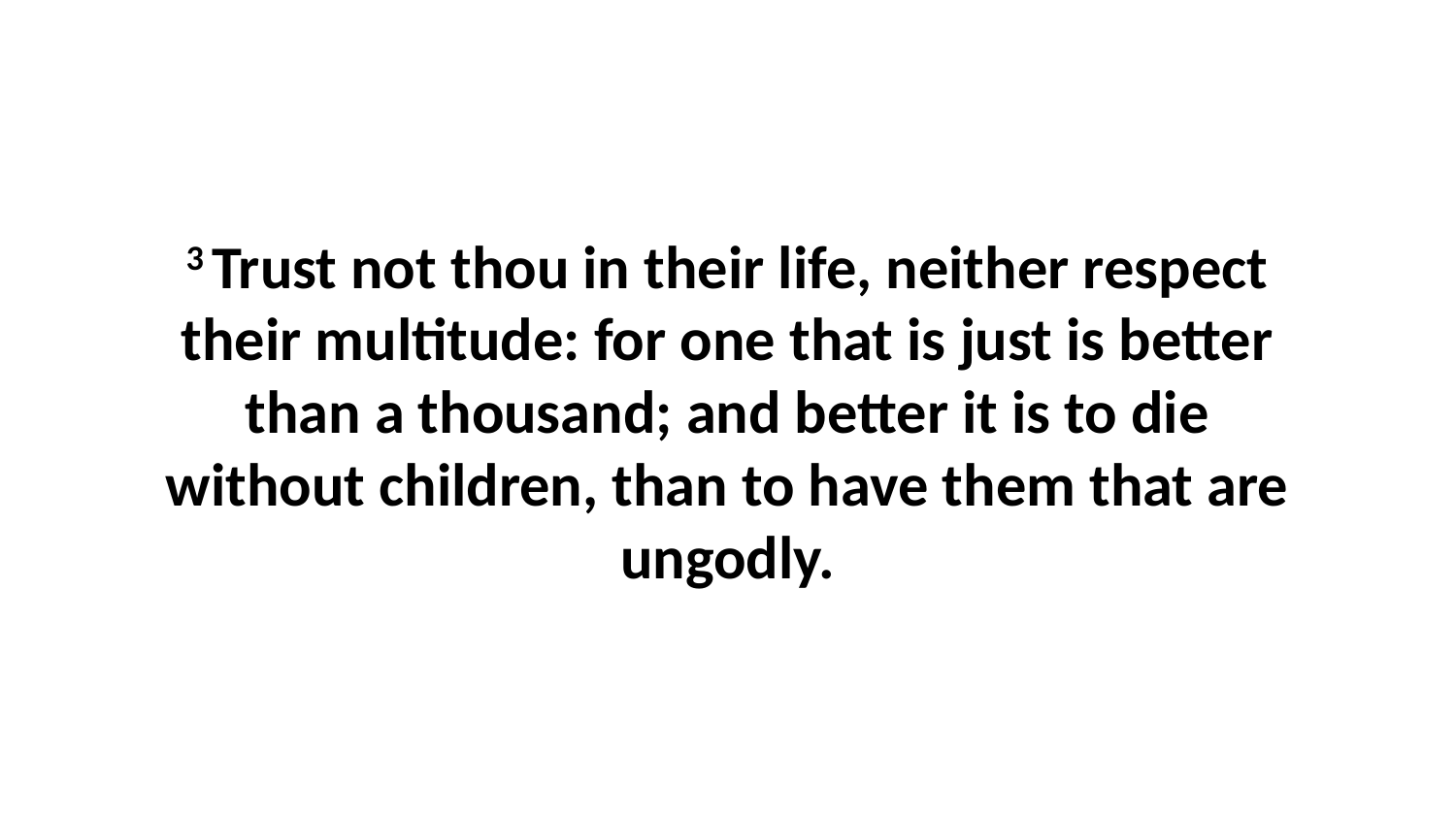

3 Trust not thou in their life, neither respect their multitude: for one that is just is better than a thousand; and better it is to die without children, than to have them that are ungodly.